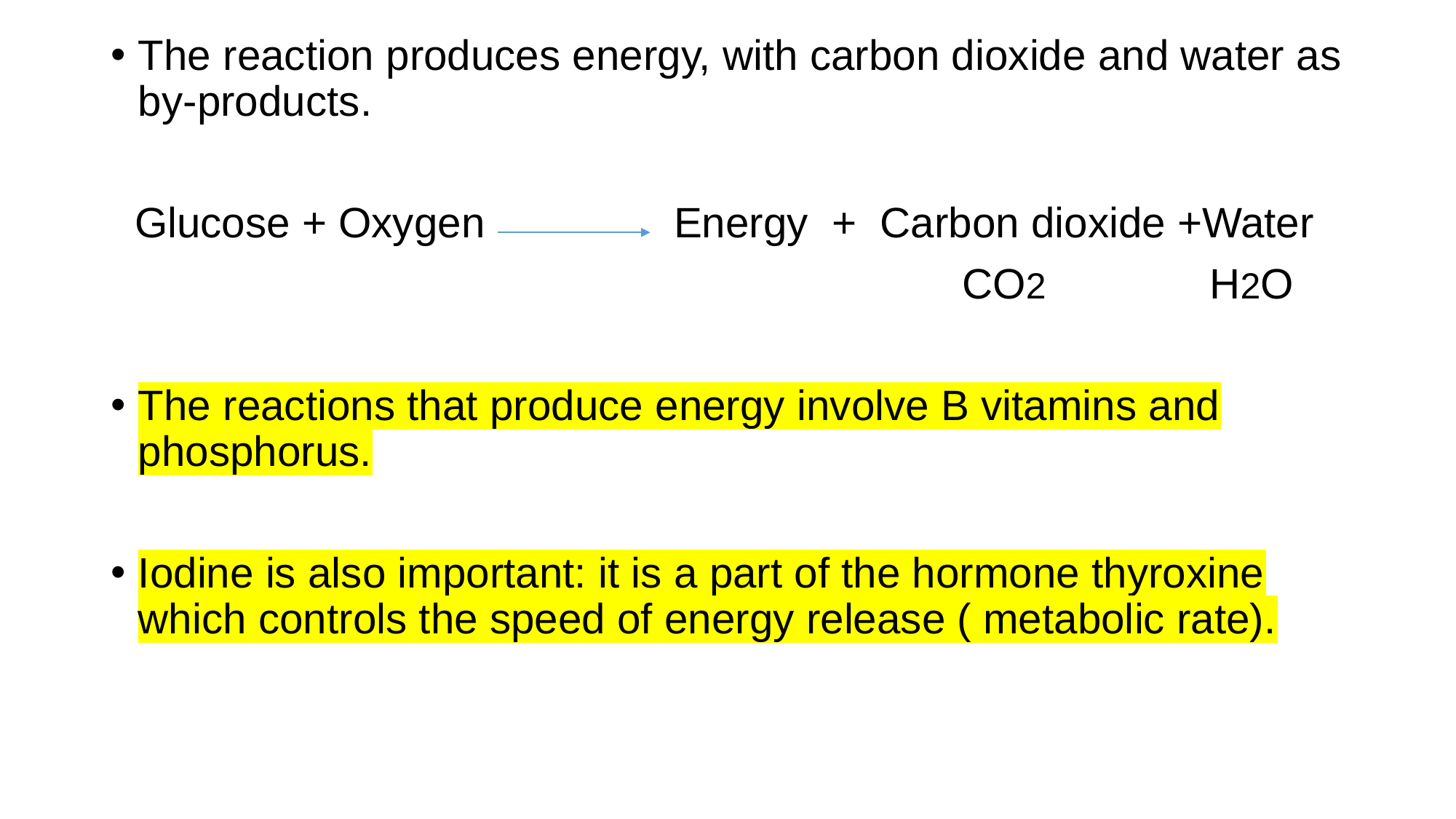

The reaction produces energy, with carbon dioxide and water as by-products.

  Glucose + Oxygen                Energy  +  Carbon dioxide +Water
                                                                        CO2              H2O

The reactions that produce energy involve B vitamins and phosphorus.

Iodine is also important: it is a part of the hormone thyroxine which controls the speed of energy release ( metabolic rate).